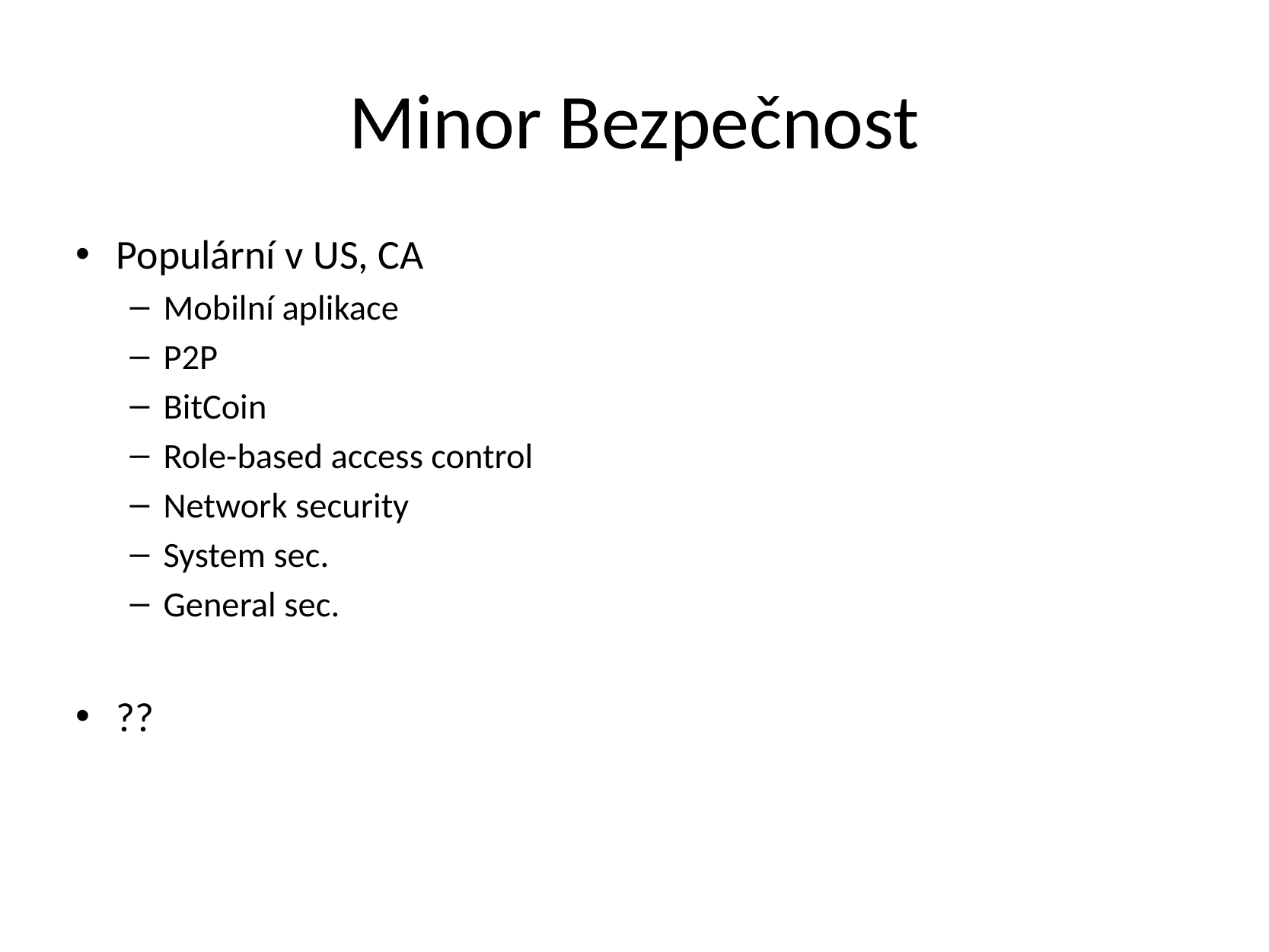

# Minor Bezpečnost
Populární v US, CA
Mobilní aplikace
P2P
BitCoin
Role-based access control
Network security
System sec.
General sec.

??